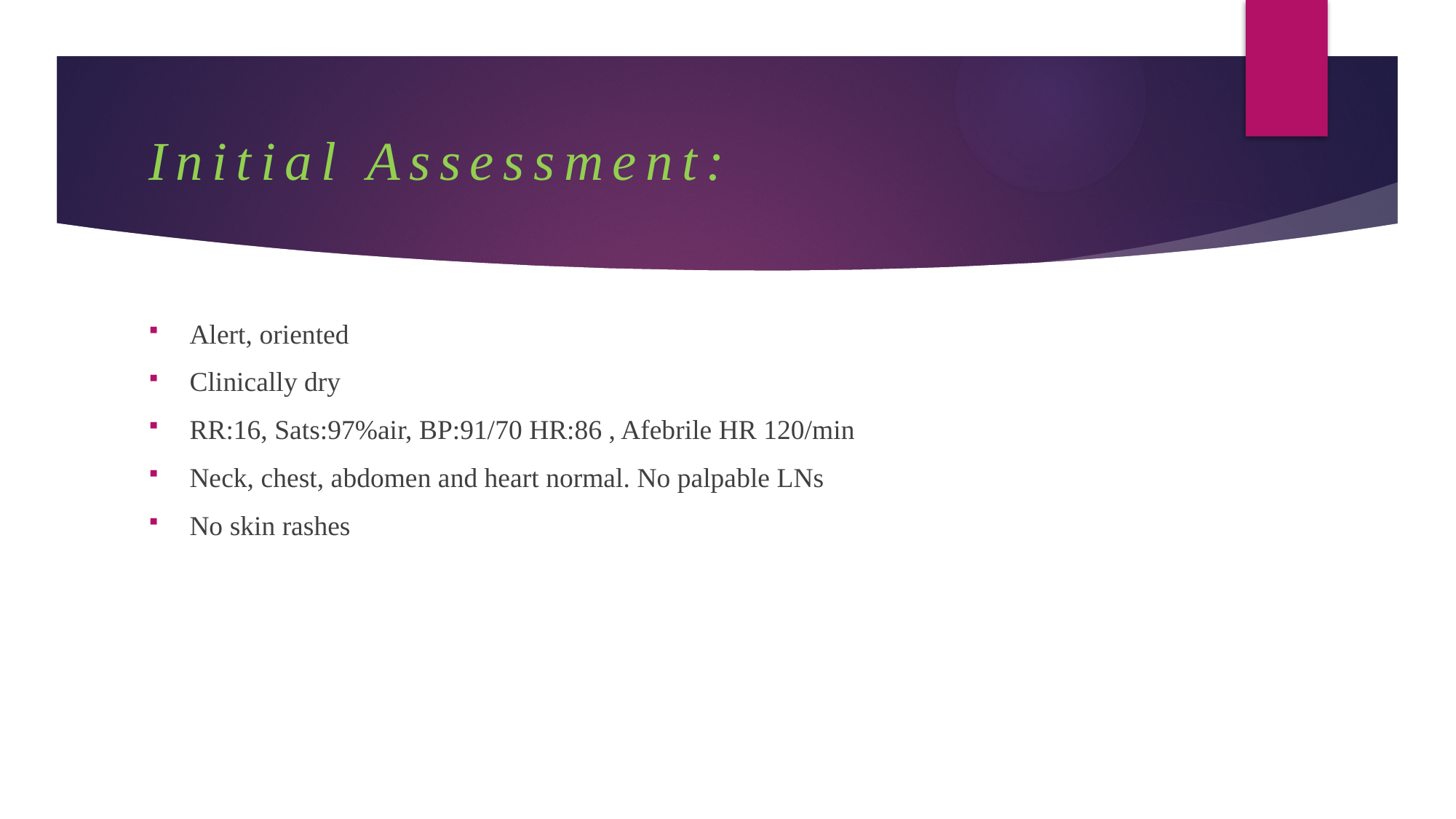

# Initial Assessment:
Alert, oriented
Clinically dry
RR:16, Sats:97%air, BP:91/70 HR:86 , Afebrile HR 120/min
Neck, chest, abdomen and heart normal. No palpable LNs
No skin rashes